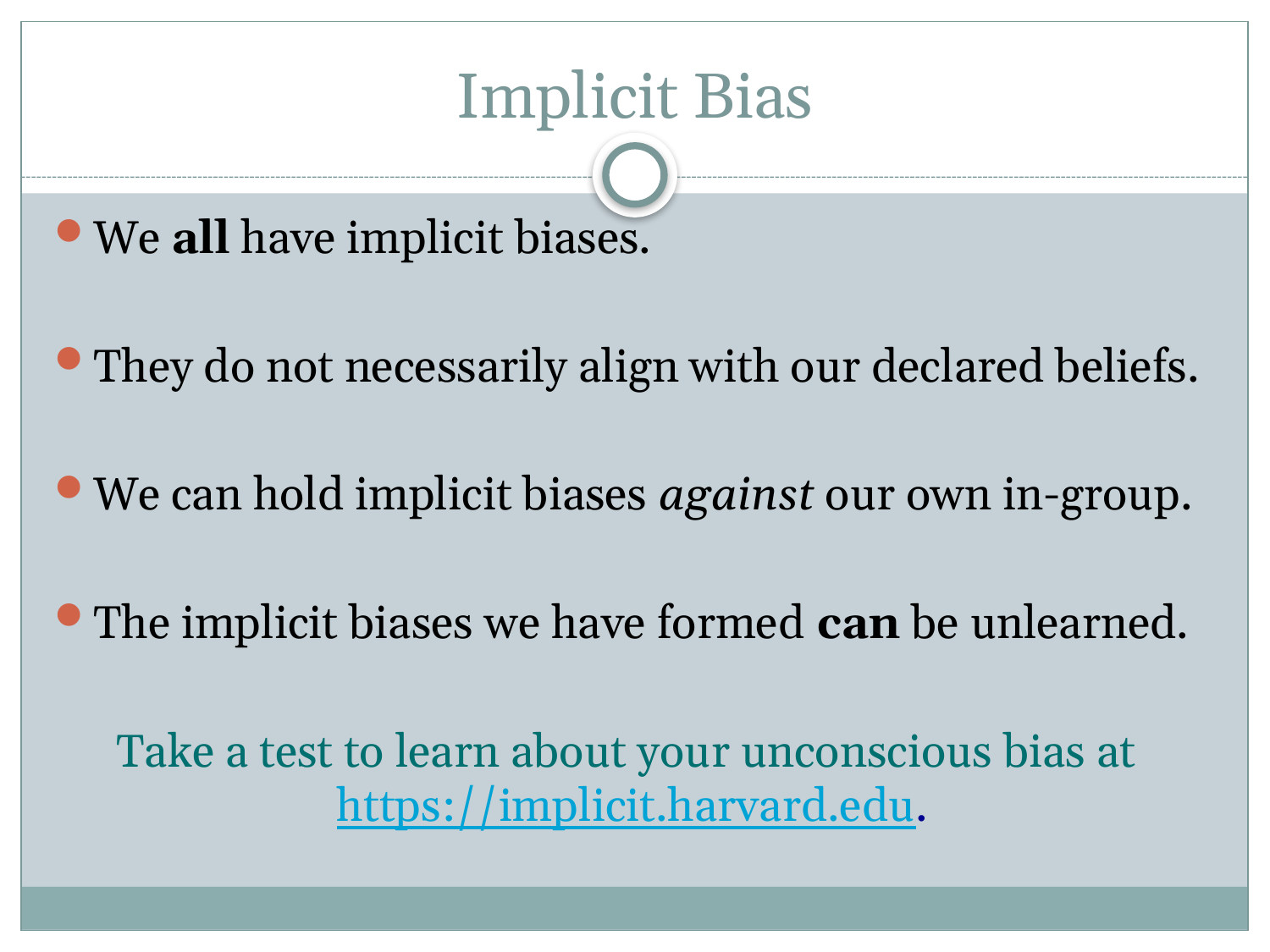

# Implicit Bias

We all have implicit biases.

They do not necessarily align with our declared beliefs.

We can hold implicit biases against our own in-group.

The implicit biases we have formed can be unlearned.

Take a test to learn about your unconscious bias at https://implicit.harvard.edu.